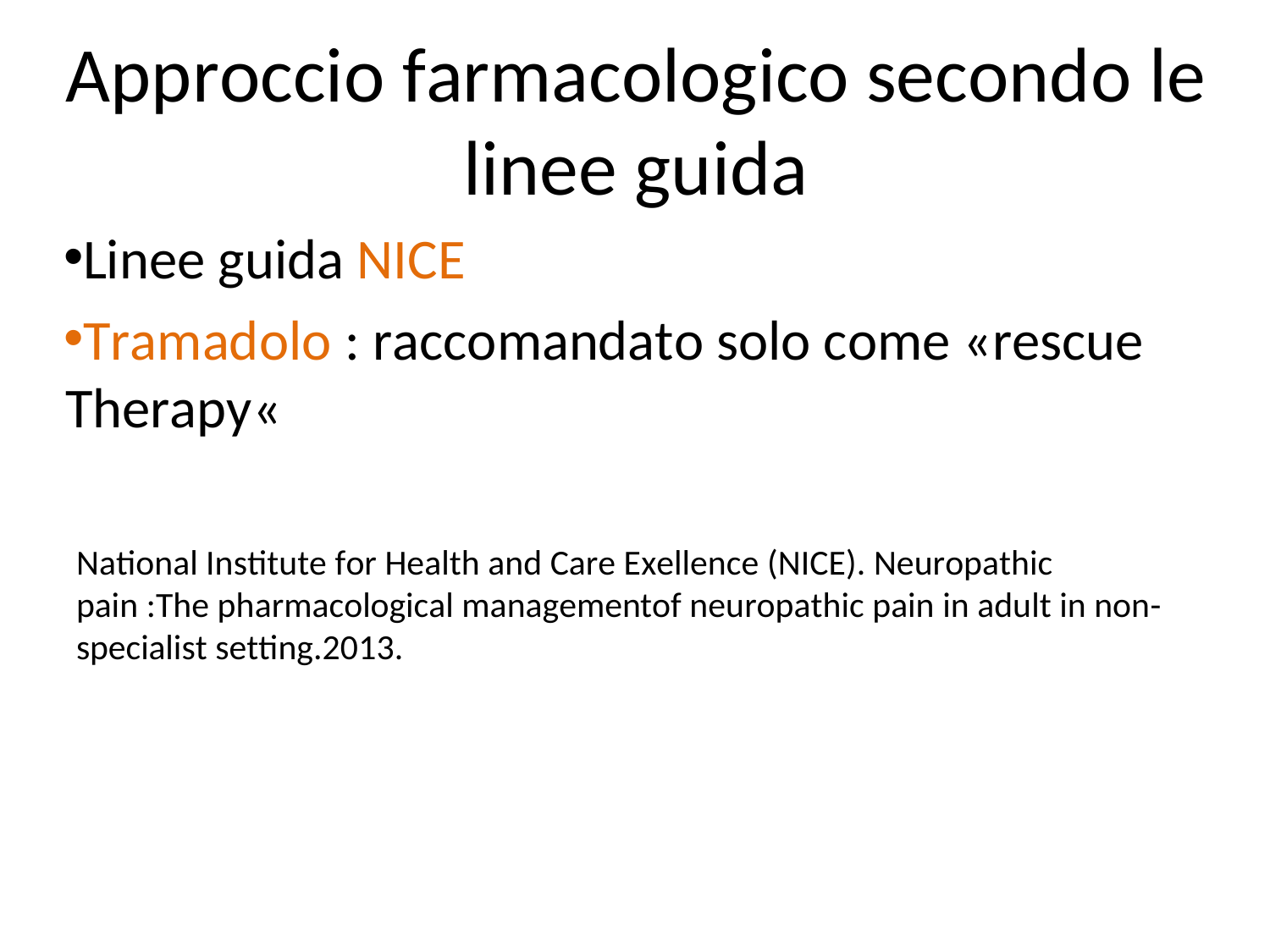

# Approccio farmacologico secondo le linee guida
Linee guida NICE
Tramadolo : raccomandato solo come «rescue Therapy«
National Institute for Health and Care Exellence (NICE). Neuropathic pain :The pharmacological managementof neuropathic pain in adult in non- specialist setting.2013.